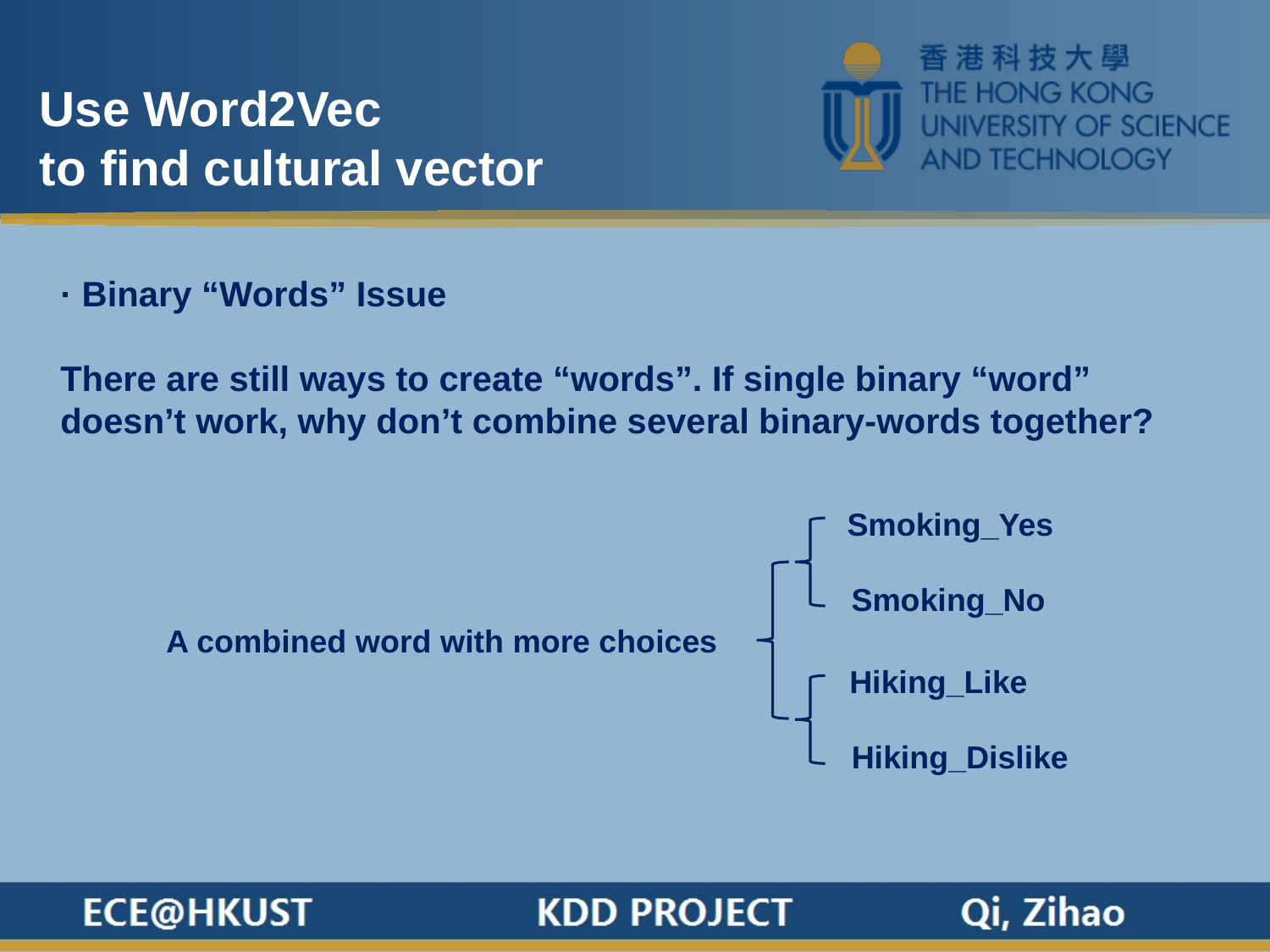

Use Word2Vec
to find cultural vector
· Binary “Words” Issue

There are still ways to create “words”. If single binary “word” doesn’t work, why don’t combine several binary-words together?
Smoking_Yes

Smoking_No
A combined word with more choices
Hiking_Like

Hiking_Dislike